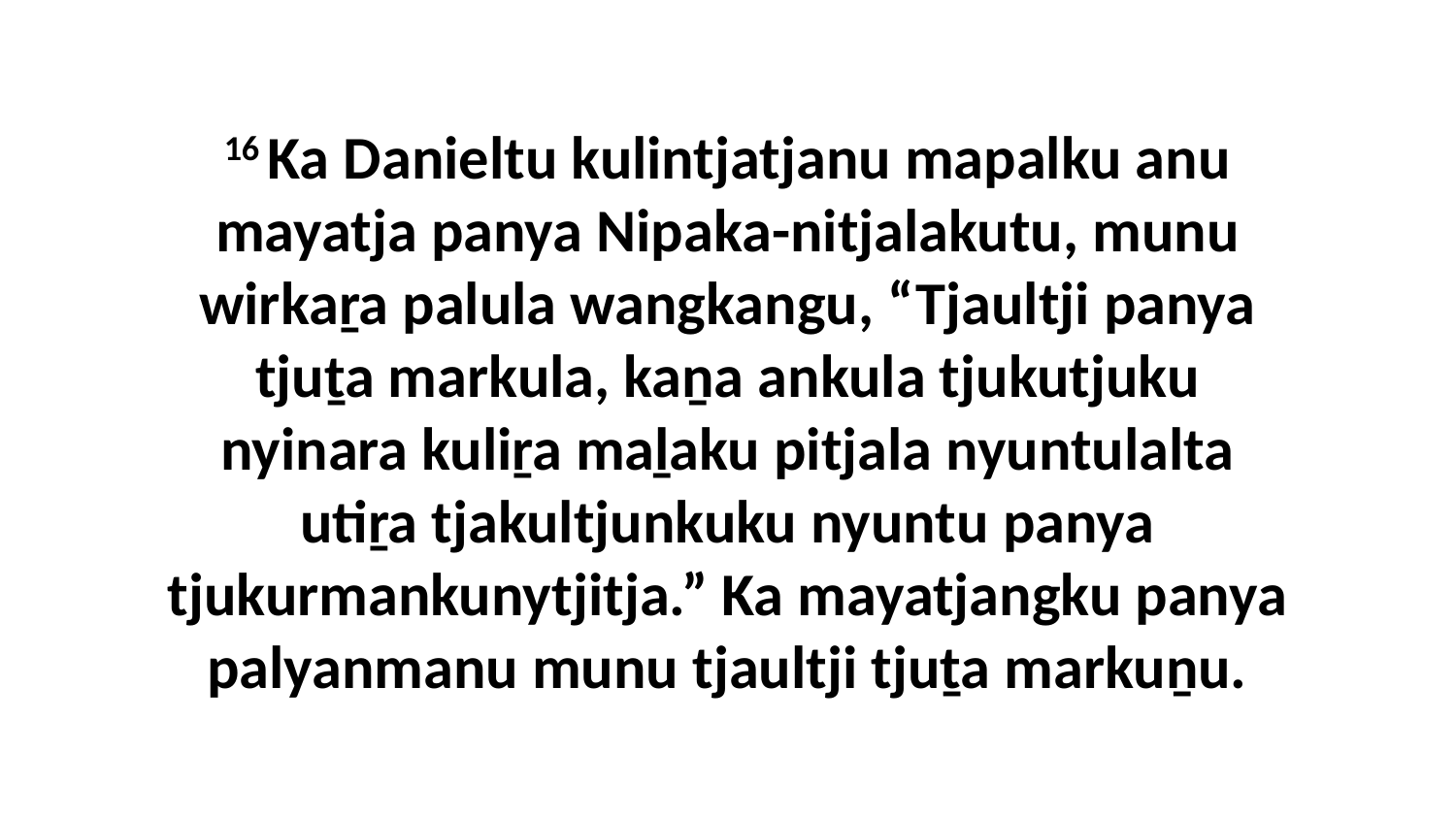

16 Ka Danieltu kulintjatjanu mapalku anu mayatja panya Nipaka-nitjalakutu, munu wirkaṟa palula wangkangu, “Tjaultji panya tjuṯa markula, kaṉa ankula tjukutjuku nyinara kuliṟa maḻaku pitjala nyuntulalta utiṟa tjakultjunkuku nyuntu panya tjukurmankunytjitja.” Ka mayatjangku panya palyanmanu munu tjaultji tjuṯa markuṉu.